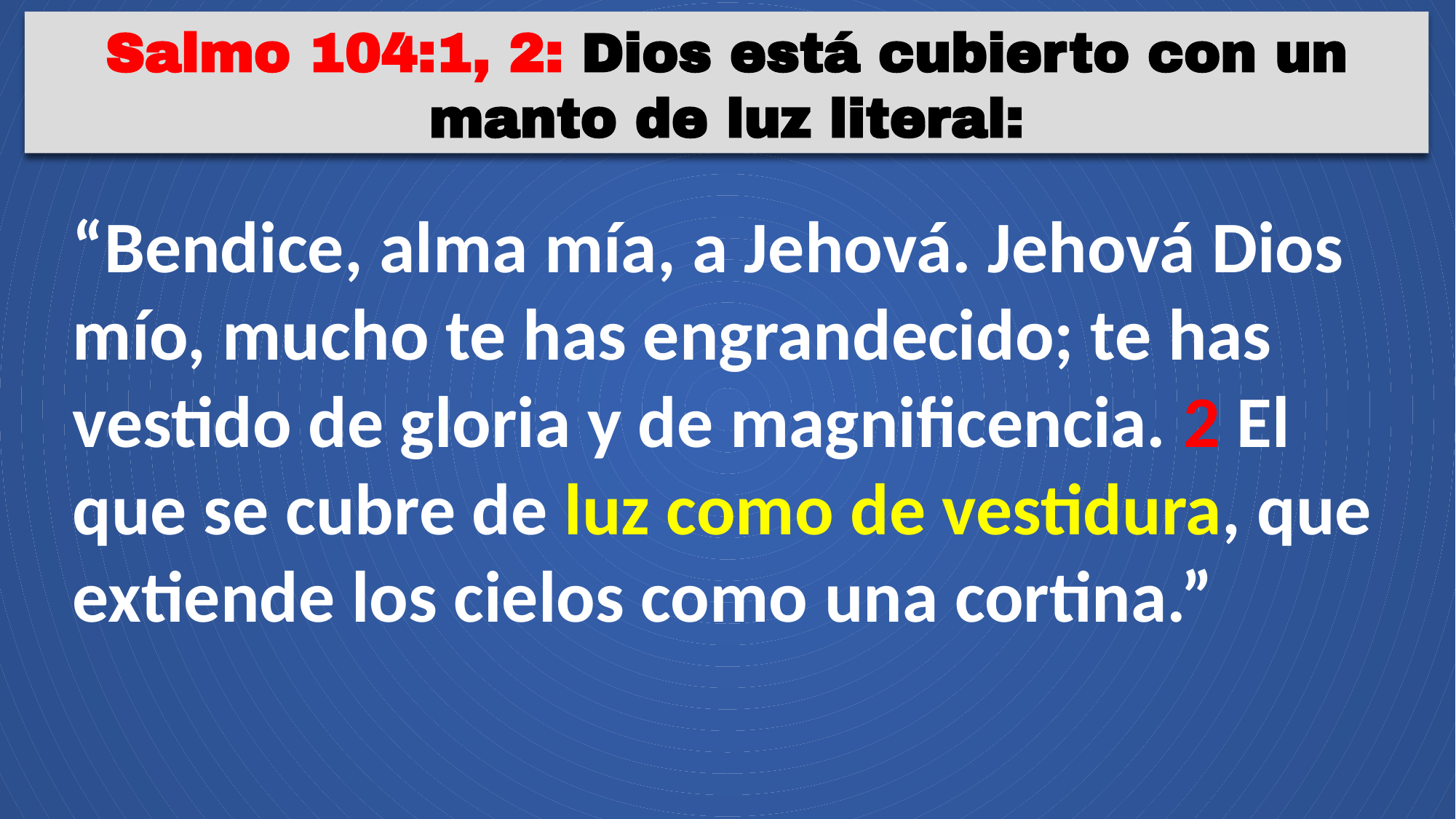

Salmo 104:1, 2: Dios está cubierto con un manto de luz literal:
“Bendice, alma mía, a Jehová. Jehová Dios mío, mucho te has engrandecido; te has vestido de gloria y de magnificencia. 2 El que se cubre de luz como de vestidura, que extiende los cielos como una cortina.”